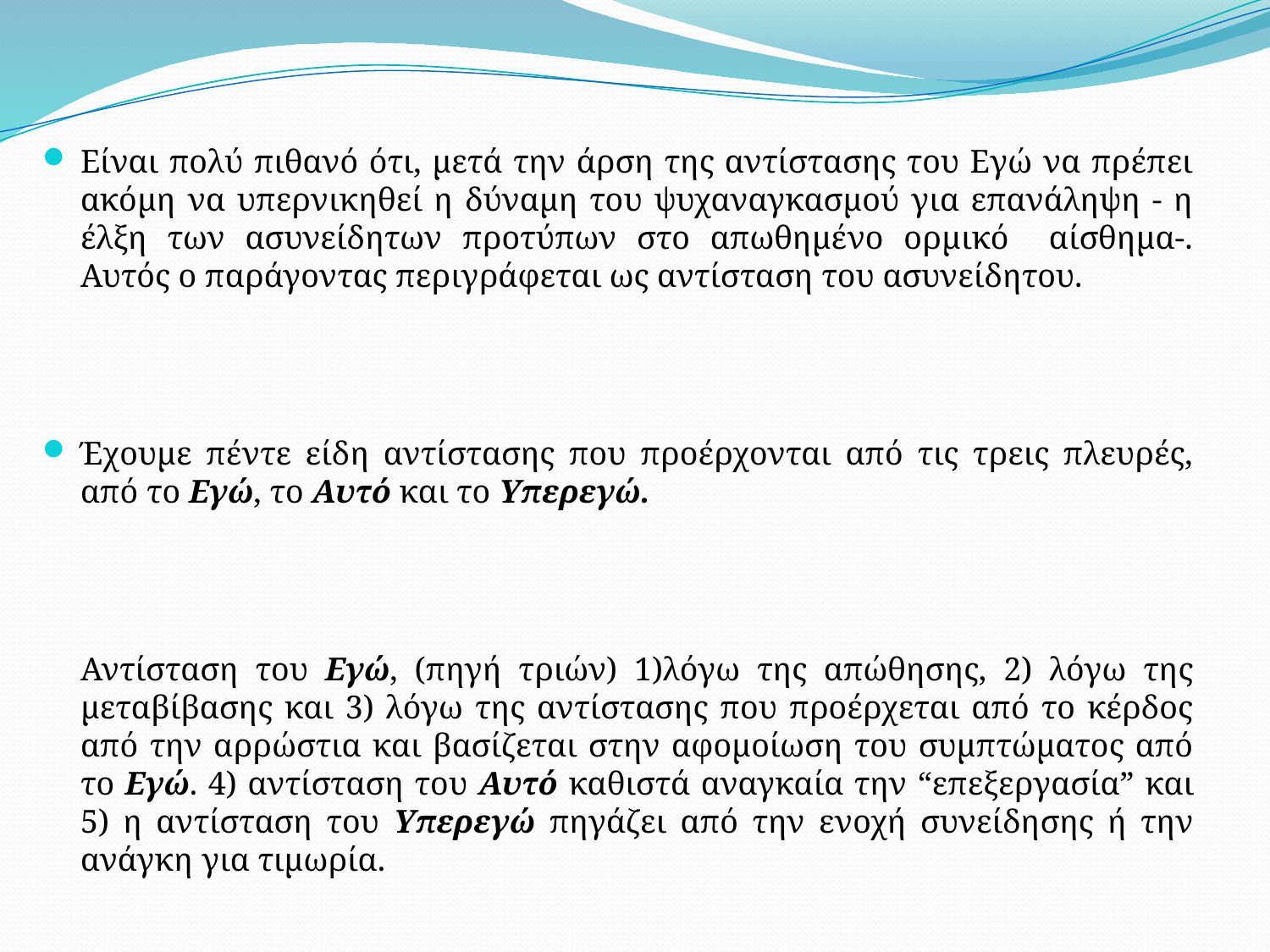

Είναι πολύ πιθανό ότι, μετά την άρση της αντίστασης του Εγώ να πρέπει ακόμη να υπερνικηθεί η δύναμη του ψυχαναγκασμού για επανάληψη - η έλξη των ασυνείδητων προτύπων στο απωθημένο ορμικό  αίσθημα-. Αυτός ο παράγοντας περιγράφεται ως αντίσταση του ασυνείδητου.

Έχουμε πέντε είδη αντίστασης που προέρχονται από τις τρεις πλευρές, από το Εγώ, το Αυτό και το Υπερεγώ.

	Αντίσταση του Εγώ, (πηγή τριών) 1)λόγω της απώθησης, 2) λόγω της μεταβίβασης και 3) λόγω της αντίστασης που προέρχεται από το κέρδος από την αρρώστια και βασίζεται στην αφομοίωση του συμπτώματος από το Εγώ. 4) αντίσταση του Αυτό καθιστά αναγκαία την “επεξεργασία” και 5) η αντίσταση του Υπερεγώ πηγάζει από την ενοχή συνείδησης ή την ανάγκη για τιμωρία.